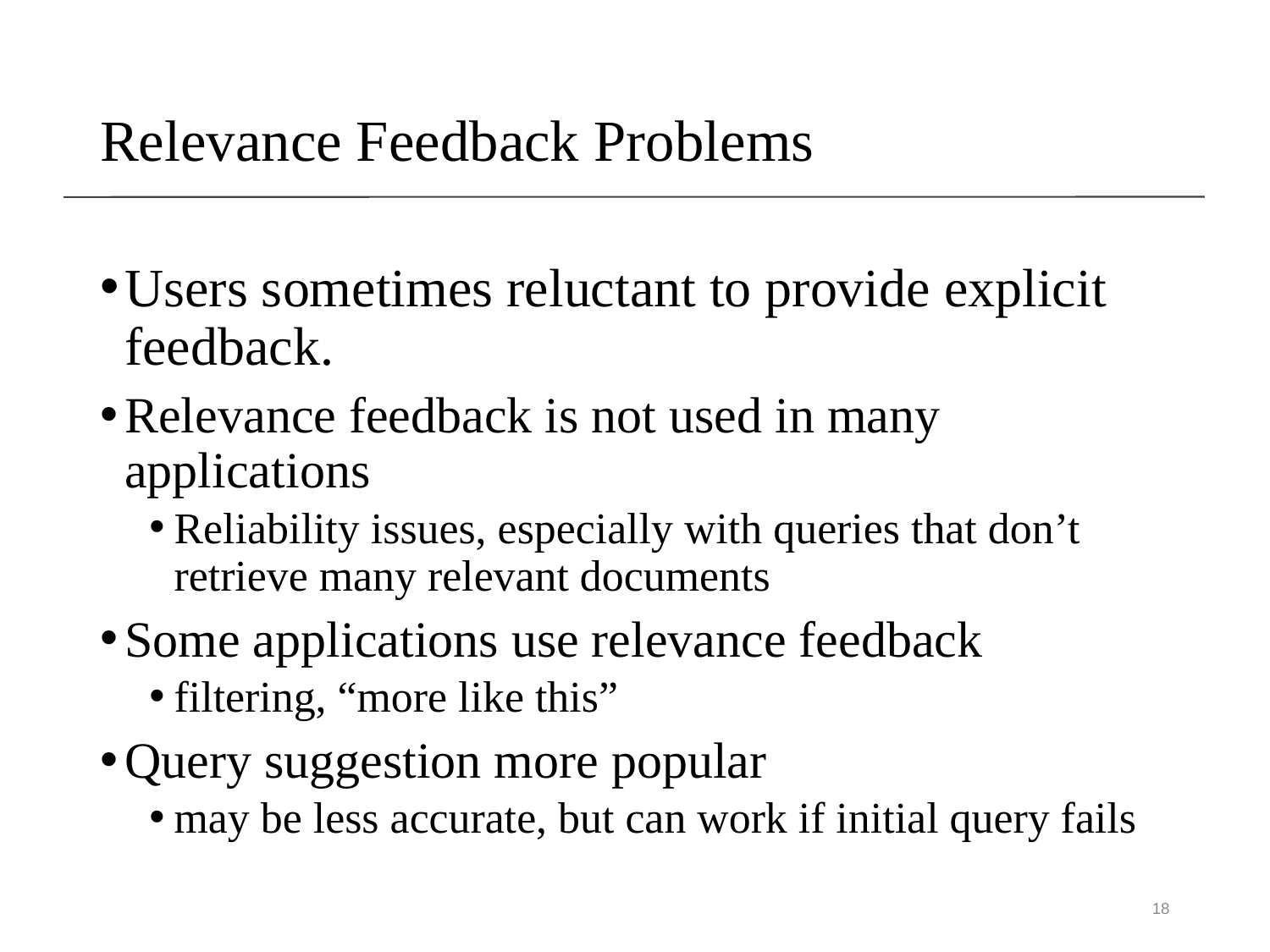

Relevance Feedback Problems
Users sometimes reluctant to provide explicit feedback.
Relevance feedback is not used in many applications
Reliability issues, especially with queries that don’t retrieve many relevant documents
Some applications use relevance feedback
filtering, “more like this”
Query suggestion more popular
may be less accurate, but can work if initial query fails
18